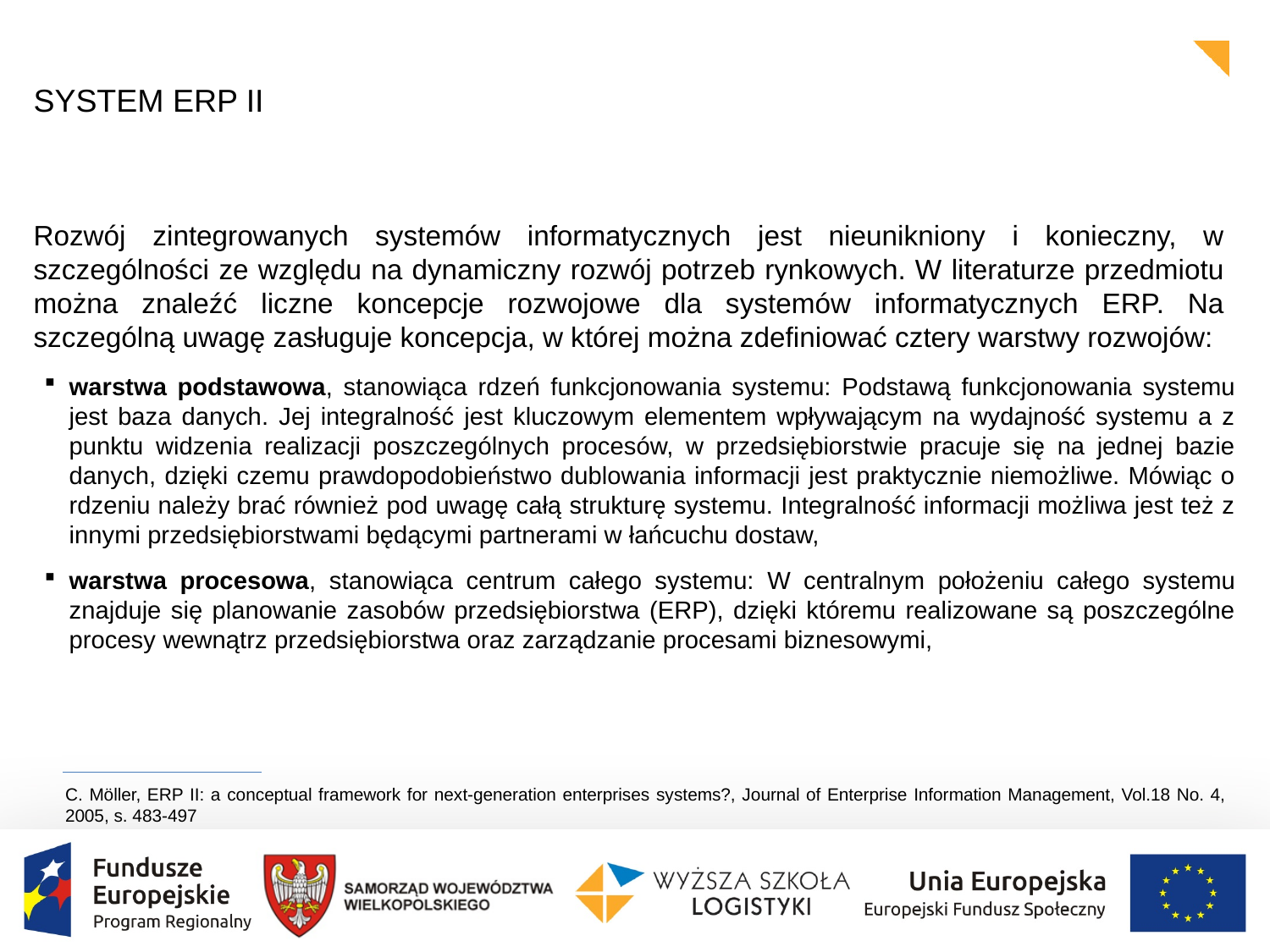

SYSTEM ERP II
Rozwój zintegrowanych systemów informatycznych jest nieunikniony i konieczny, w szczególności ze względu na dynamiczny rozwój potrzeb rynkowych. W literaturze przedmiotu można znaleźć liczne koncepcje rozwojowe dla systemów informatycznych ERP. Na szczególną uwagę zasługuje koncepcja, w której można zdefiniować cztery warstwy rozwojów:
warstwa podstawowa, stanowiąca rdzeń funkcjonowania systemu: Podstawą funkcjonowania systemu jest baza danych. Jej integralność jest kluczowym elementem wpływającym na wydajność systemu a z punktu widzenia realizacji poszczególnych procesów, w przedsiębiorstwie pracuje się na jednej bazie danych, dzięki czemu prawdopodobieństwo dublowania informacji jest praktycznie niemożliwe. Mówiąc o rdzeniu należy brać również pod uwagę całą strukturę systemu. Integralność informacji możliwa jest też z innymi przedsiębiorstwami będącymi partnerami w łańcuchu dostaw,
warstwa procesowa, stanowiąca centrum całego systemu: W centralnym położeniu całego systemu znajduje się planowanie zasobów przedsiębiorstwa (ERP), dzięki któremu realizowane są poszczególne procesy wewnątrz przedsiębiorstwa oraz zarządzanie procesami biznesowymi,
C. Möller, ERP II: a conceptual framework for next-generation enterprises systems?, Journal of Enterprise Information Management, Vol.18 No. 4, 2005, s. 483-497